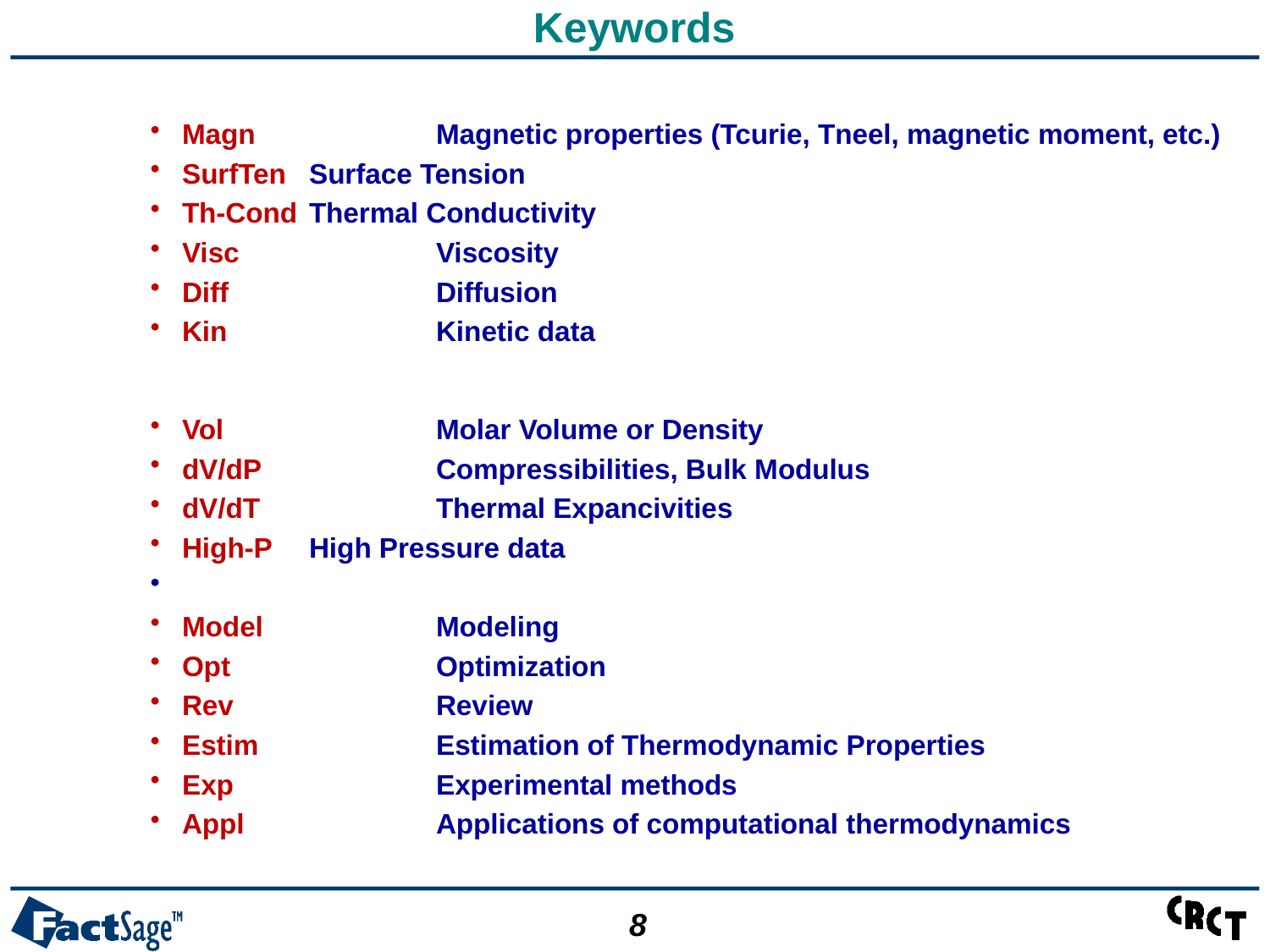

# Keywords

Magn 		Magnetic properties (Tcurie, Tneel, magnetic moment, etc.)
SurfTen 	Surface Tension
Th-Cond 	Thermal Conductivity
Visc 		Viscosity
Diff 		Diffusion
Kin 		Kinetic data

Vol 		Molar Volume or Density
dV/dP 		Compressibilities, Bulk Modulus
dV/dT 		Thermal Expancivities
High-P 	High Pressure data

Model 		Modeling
Opt 		Optimization
Rev 		Review
Estim 		Estimation of Thermodynamic Properties
Exp 		Experimental methods
Appl 		Applications of computational thermodynamics
8